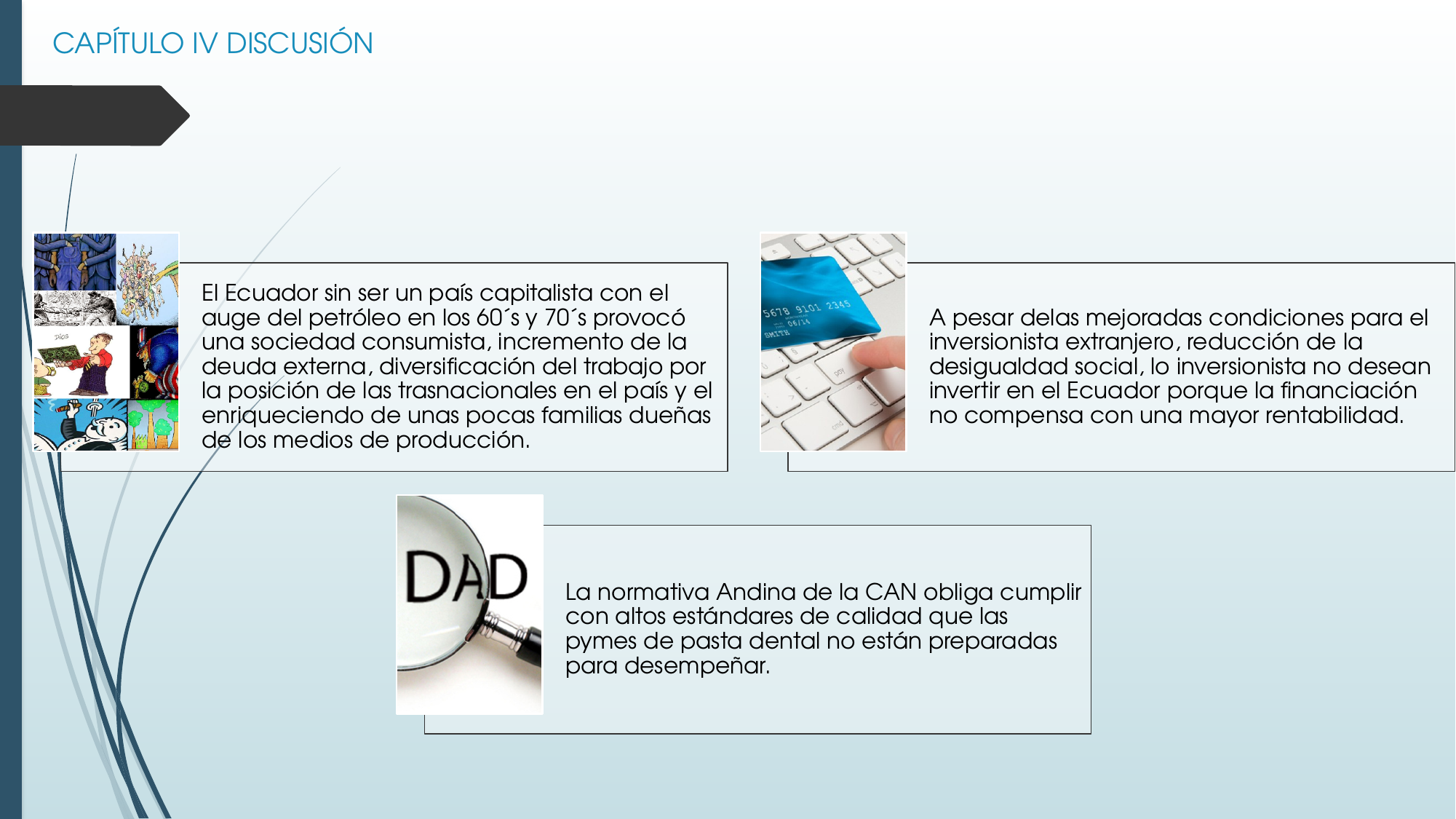

CAPÍTULO IV DISCUSIÓN
El Ecuador sin ser un país capitalista con el auge del petróleo en los 60´s y 70´s provocó una sociedad consumista, incremento de la deuda externa, diversificación del trabajo por la posición de las trasnacionales en el país y el enriqueciendo de unas pocas familias dueñas de los medios de producción.
A pesar delas mejoradas condiciones para el inversionista extranjero, reducción de la desigualdad social, lo inversionista no desean invertir en el Ecuador porque la financiación no compensa con una mayor rentabilidad.
La normativa Andina de la CAN obliga cumplir con altos estándares de calidad que las pymes de pasta dental no están preparadas para desempeñar.